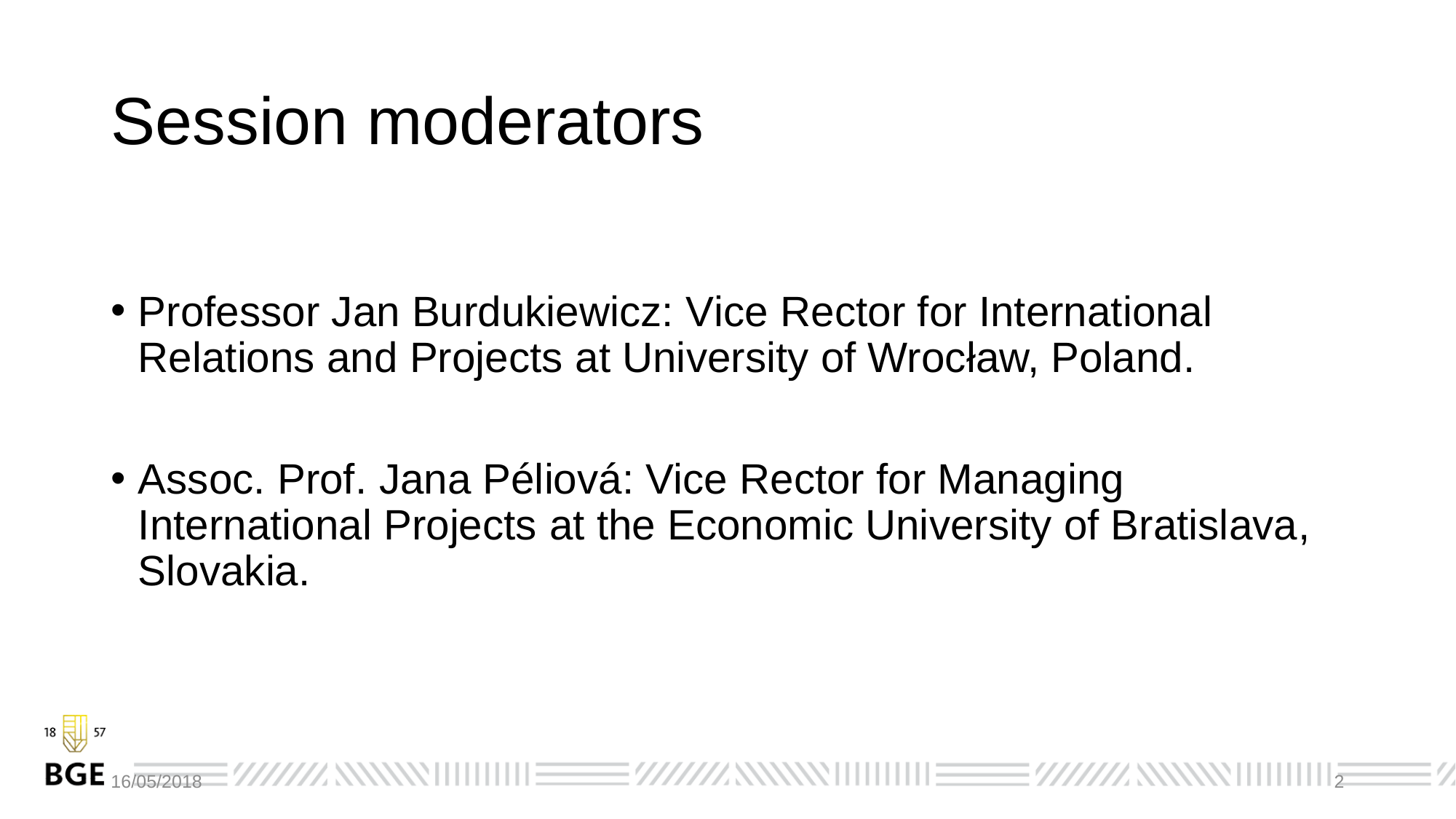

# Session moderators

Professor Jan Burdukiewicz: Vice Rector for International Relations and Projects at University of Wrocław, Poland.

Assoc. Prof. Jana Péliová: Vice Rector for Managing International Projects at the Economic University of Bratislava, Slovakia.

16/05/2018
2